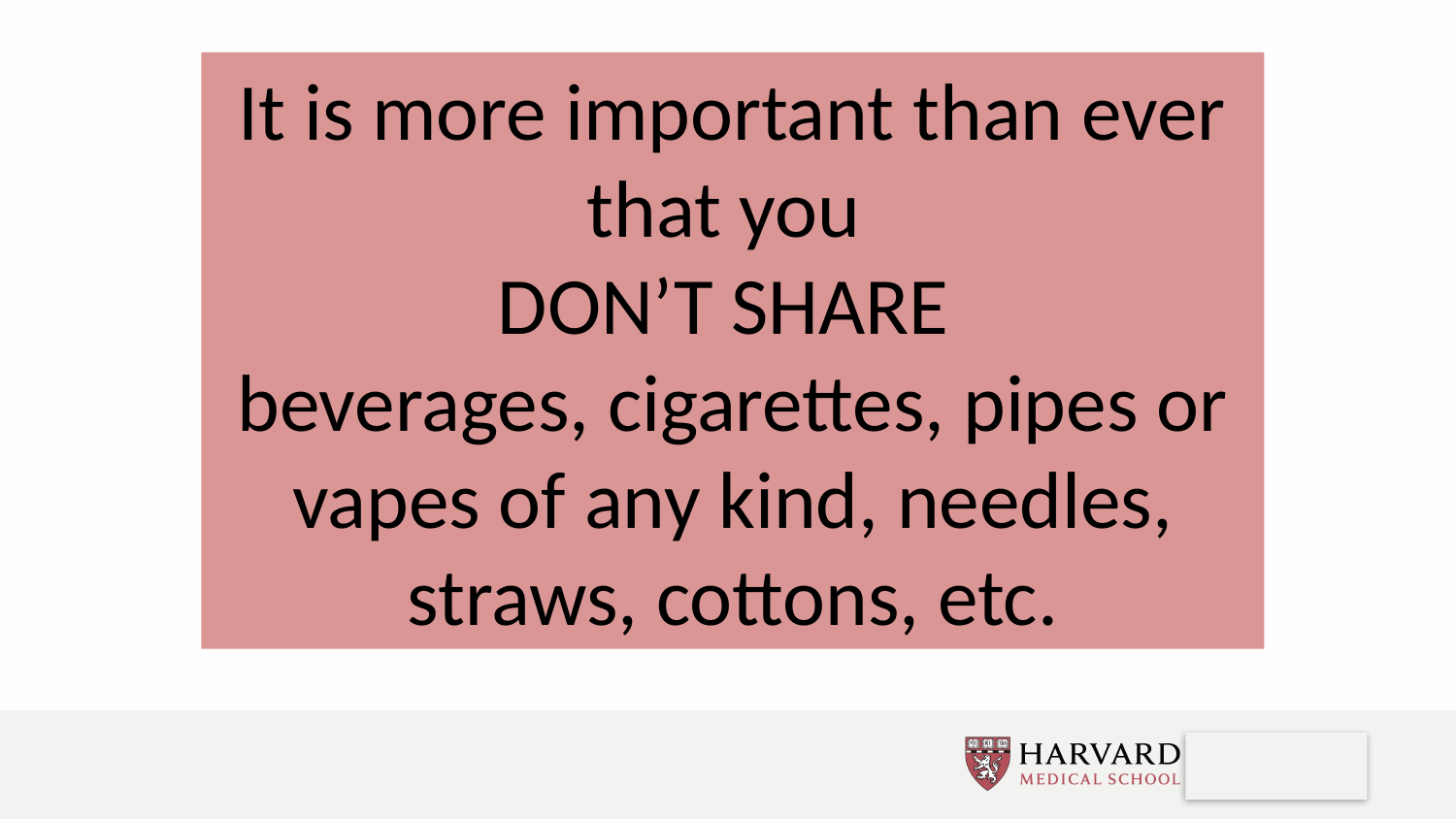

It is more important than ever that you
DON’T SHARE
beverages, cigarettes, pipes or vapes of any kind, needles, straws, cottons, etc.